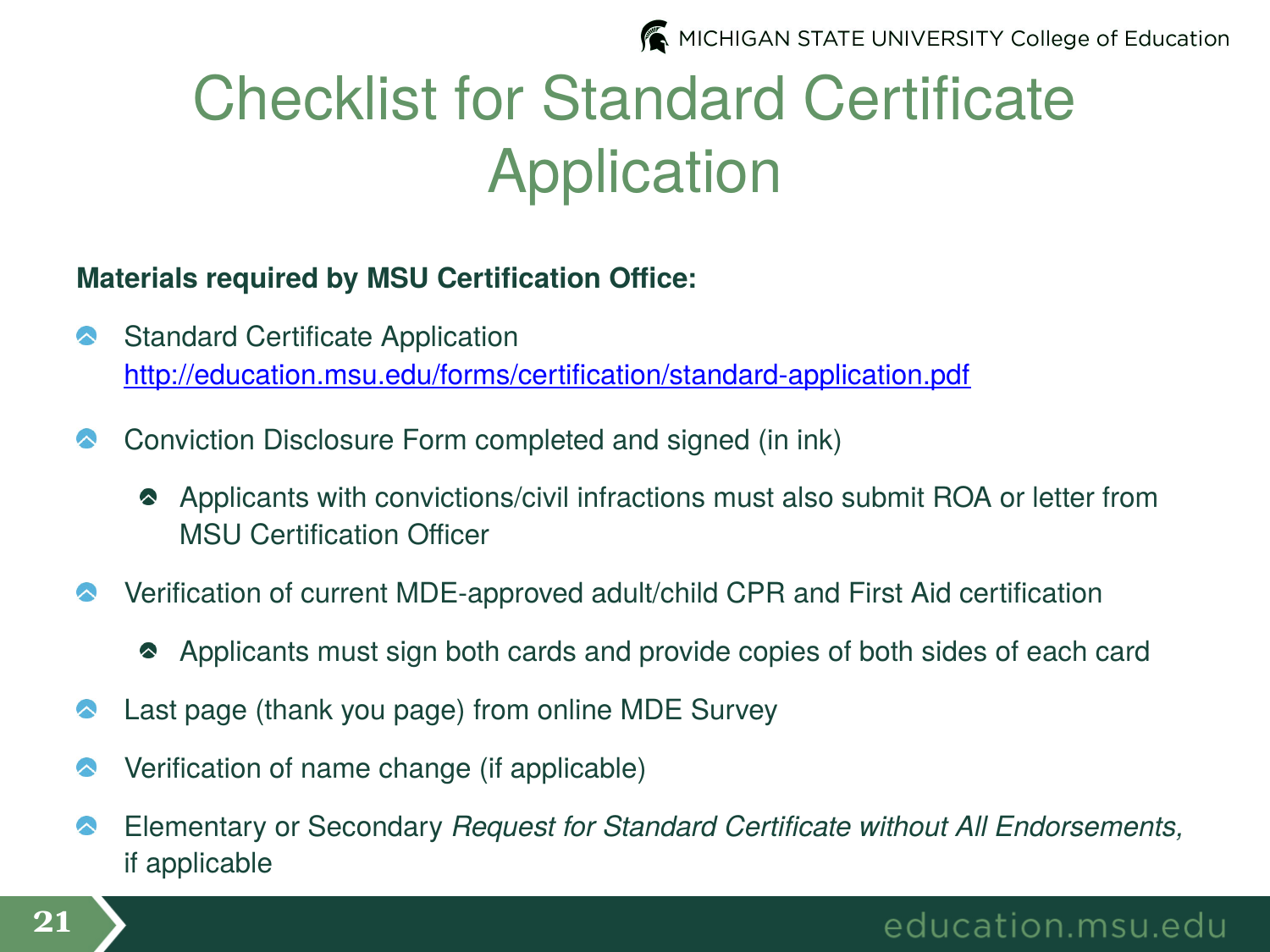

# Checklist for Standard Certificate Application
Materials required by MSU Certification Office:
Standard Certificate Application http://education.msu.edu/forms/certification/standard-application.pdf
Conviction Disclosure Form completed and signed (in ink)
Applicants with convictions/civil infractions must also submit ROA or letter from MSU Certification Officer
Verification of current MDE-approved adult/child CPR and First Aid certification
Applicants must sign both cards and provide copies of both sides of each card
Last page (thank you page) from online MDE Survey
Verification of name change (if applicable)
Elementary or Secondary Request for Standard Certificate without All Endorsements, if applicable
21